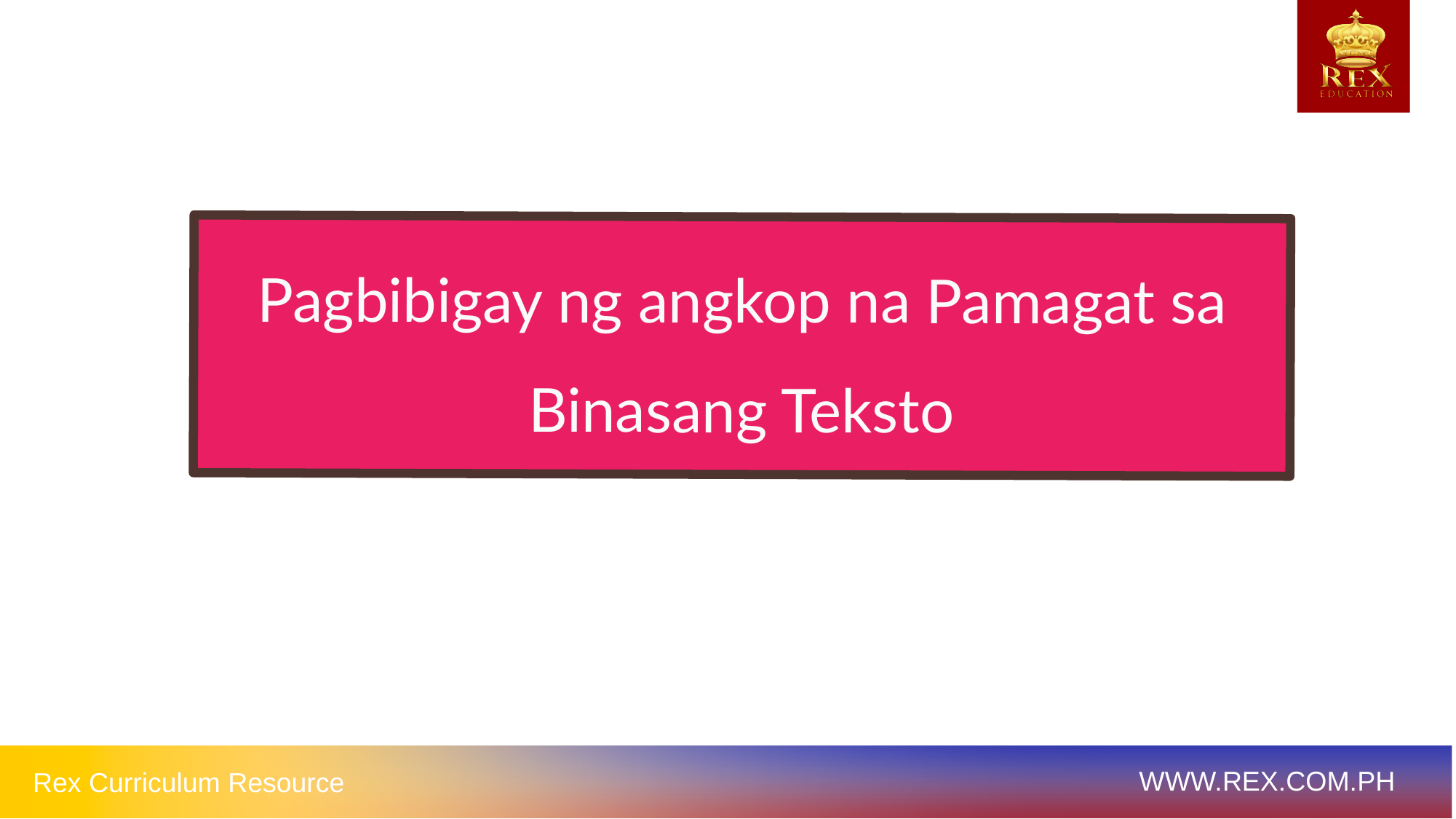

Pagbibigay ng angkop na Pamagat sa
Binasang Teksto